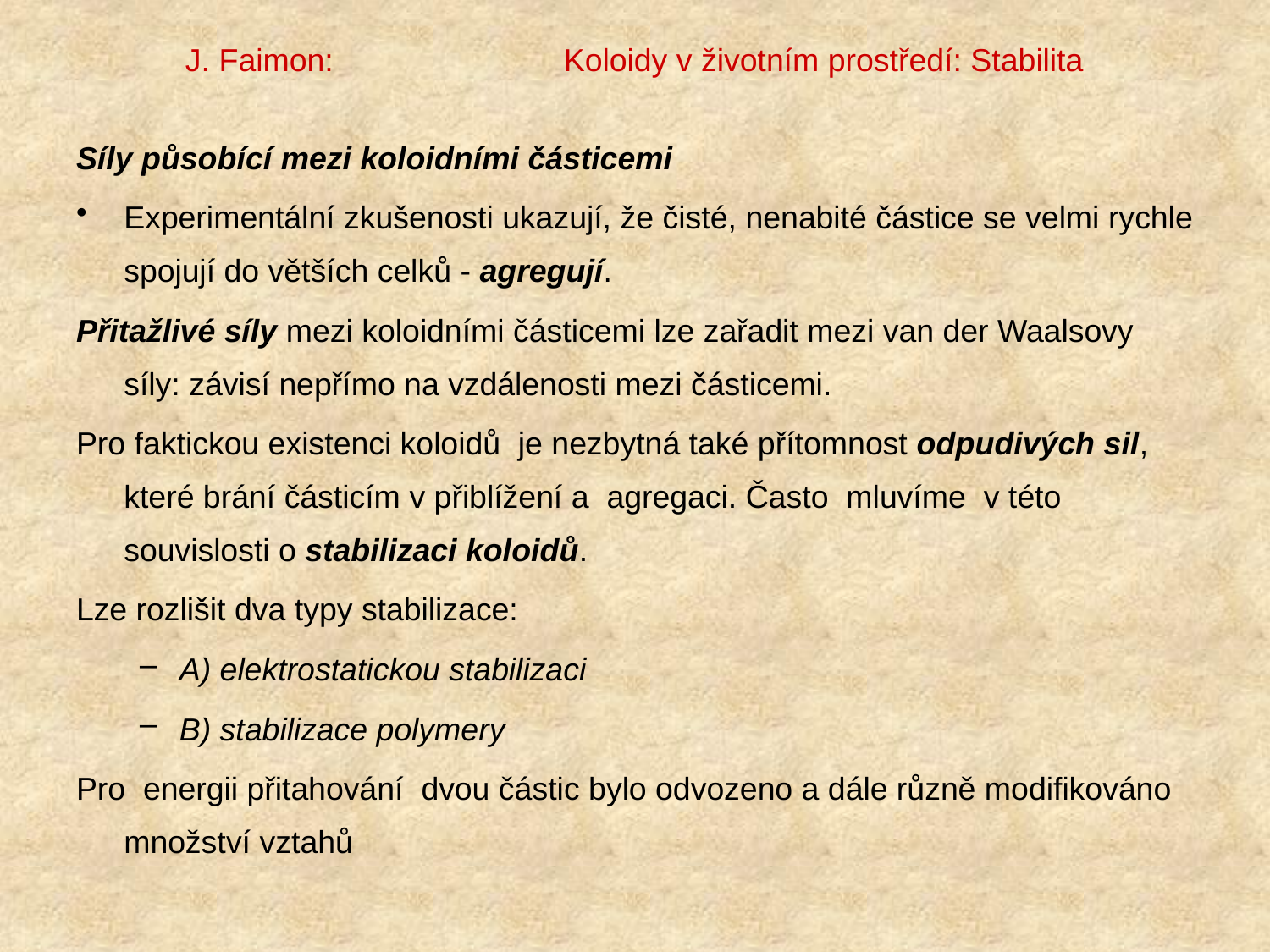

# J. Faimon:                          Koloidy v životním prostředí: Stabilita
Síly působící mezi koloidními částicemi
Experimentální zkušenosti ukazují, že čisté, nenabité částice se velmi rychle spojují do větších celků - agregují.
Přitažlivé síly mezi koloidními částicemi lze zařadit mezi van der Waalsovy síly: závisí nepřímo na vzdálenosti mezi částicemi.
Pro faktickou existenci koloidů  je nezbytná také přítomnost odpudivých sil, které brání částicím v přiblížení a  agregaci. Často  mluvíme  v této  souvislosti o stabilizaci koloidů.
Lze rozlišit dva typy stabilizace:
A) elektrostatickou stabilizaci
B) stabilizace polymery
Pro  energii přitahování  dvou částic bylo odvozeno a dále různě modifikováno množství vztahů